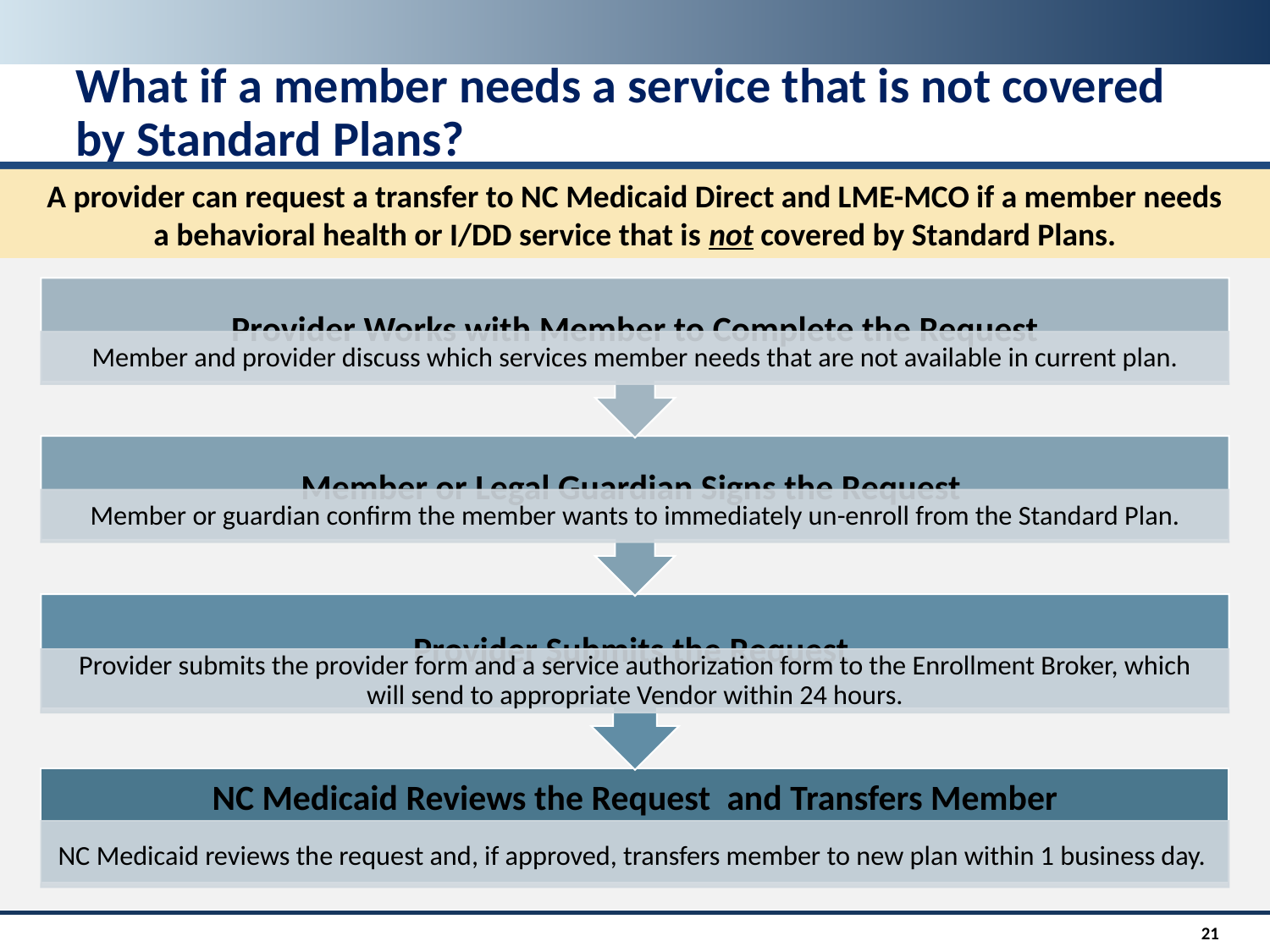

What if a member needs a service that is not covered by Standard Plans?

A provider can request a transfer to NC Medicaid Direct and LME-MCO if a member needs a behavioral health or I/DD service that is not covered by Standard Plans.
NC Medicaid Reviews the Request  and Transfers Member
NC Medicaid reviews the request and, if approved, transfers member to new plan within 1 business day.
Provider Submits the Request
Provider submits the provider form and a service authorization form to the Enrollment Broker, which will send to appropriate Vendor within 24 hours.
Member or Legal Guardian Signs the Request
Member or guardian confirm the member wants to immediately un-enroll from the Standard Plan.
Provider Works with Member to Complete the Request
Member and provider discuss which services member needs that are not available in current plan.
21